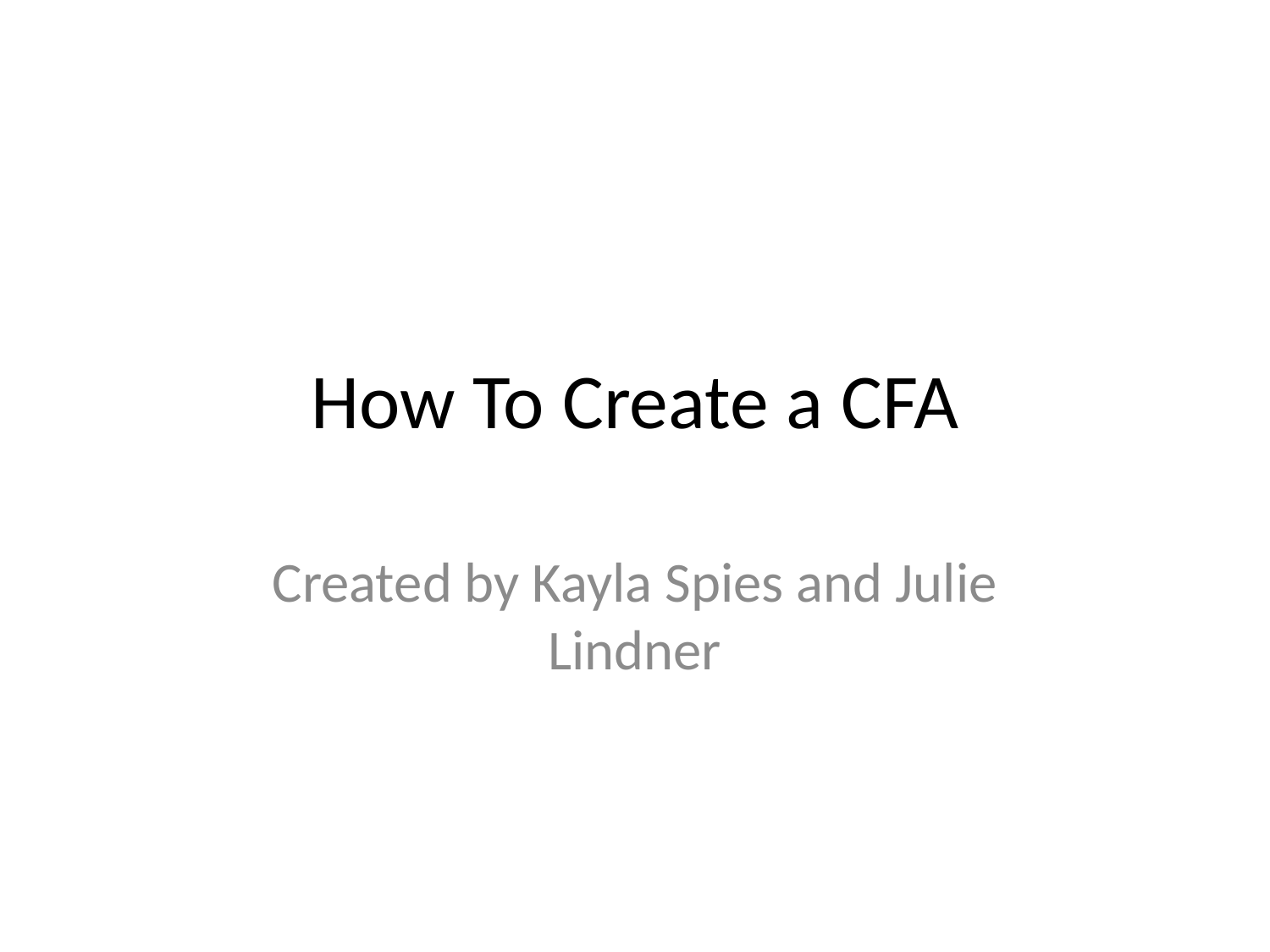

# How To Create a CFA
Created by Kayla Spies and Julie Lindner